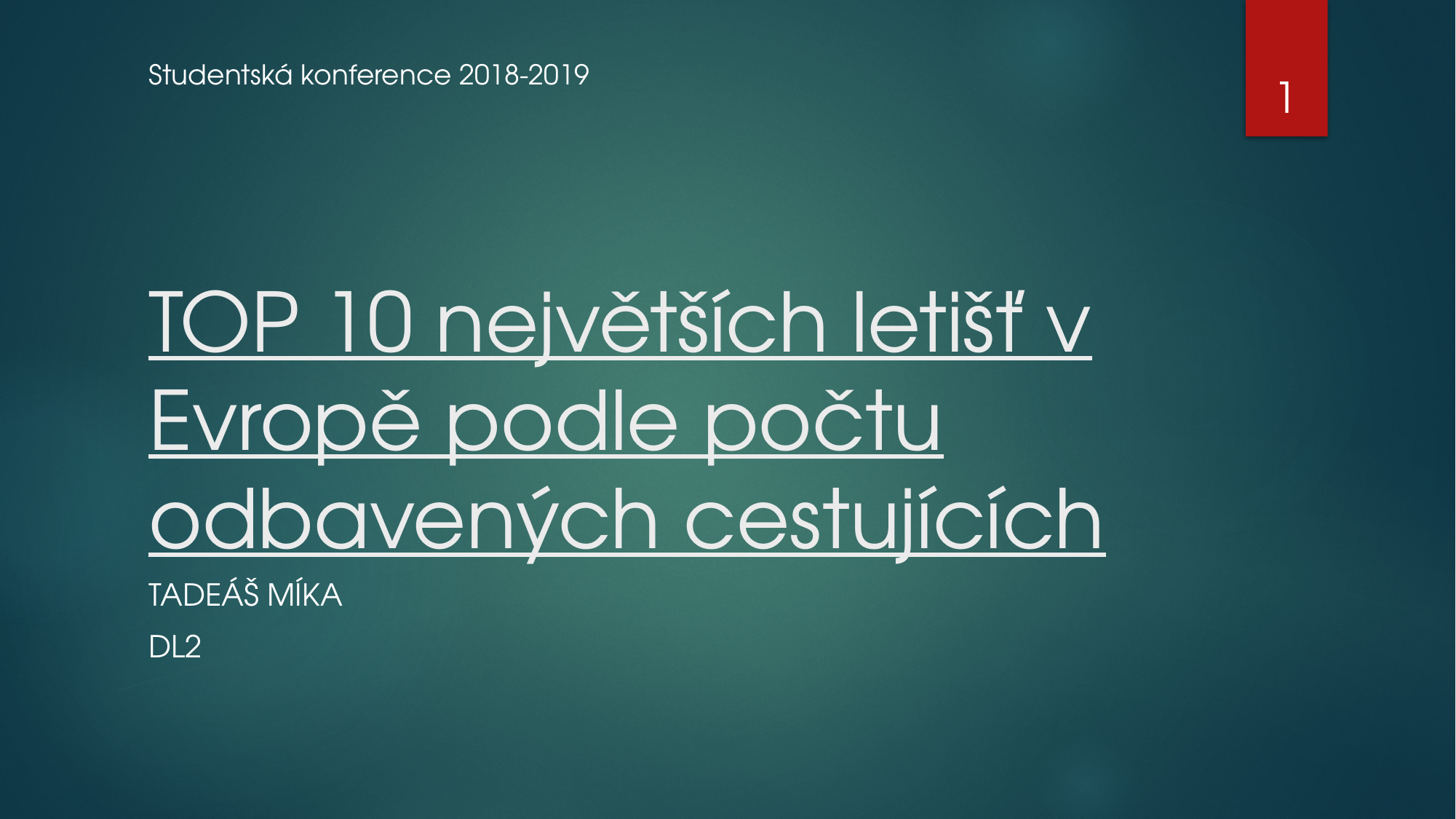

1
Studentská konference 2018-2019
# TOP 10 největších letišť v Evropě podle počtu odbavených cestujících
Tadeáš Míka
DL2